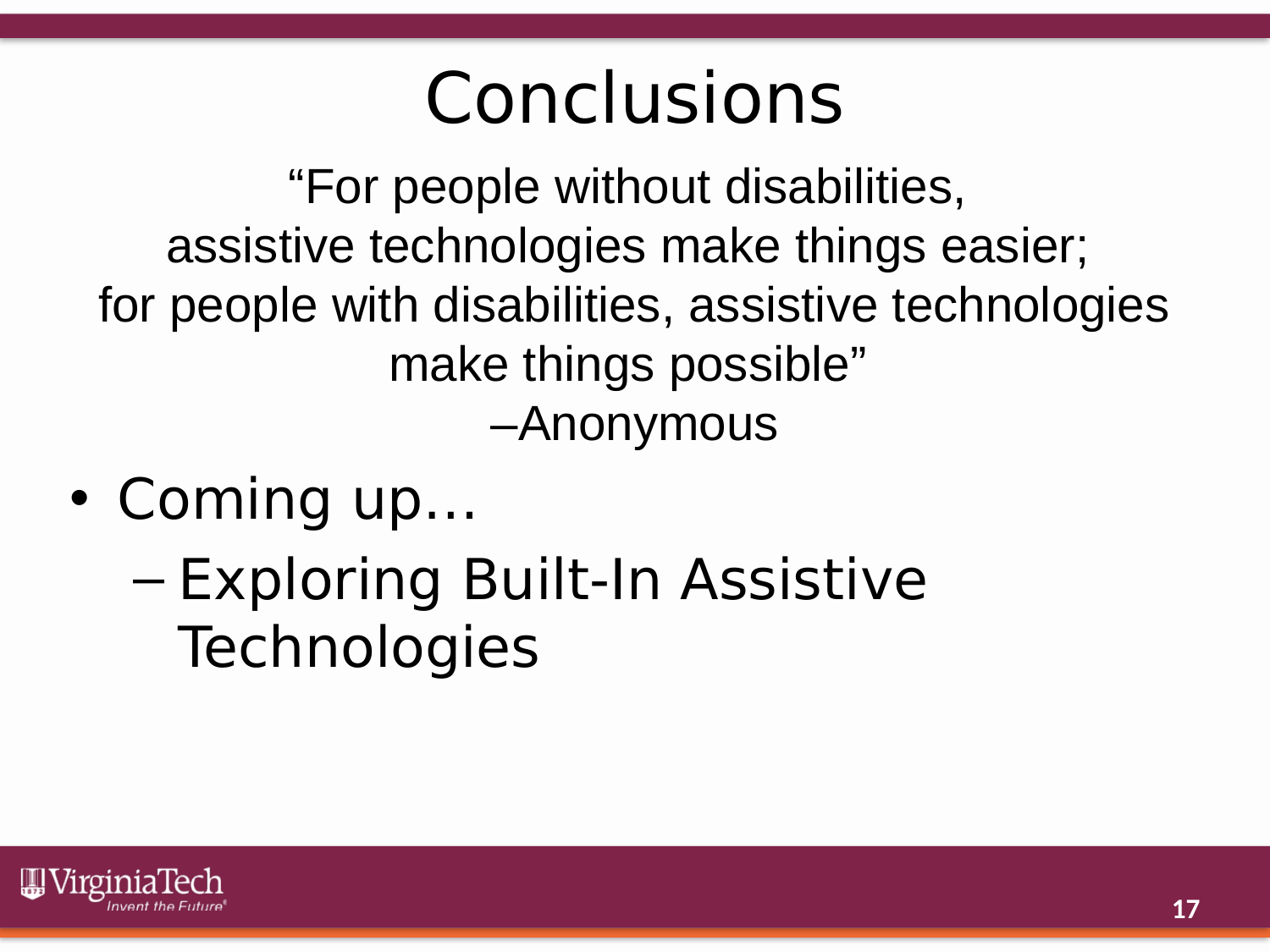

# Conclusions
“For people without disabilities,
assistive technologies make things easier;
for people with disabilities, assistive technologies make things possible”
–Anonymous
Coming up…
Exploring Built-In Assistive Technologies
17